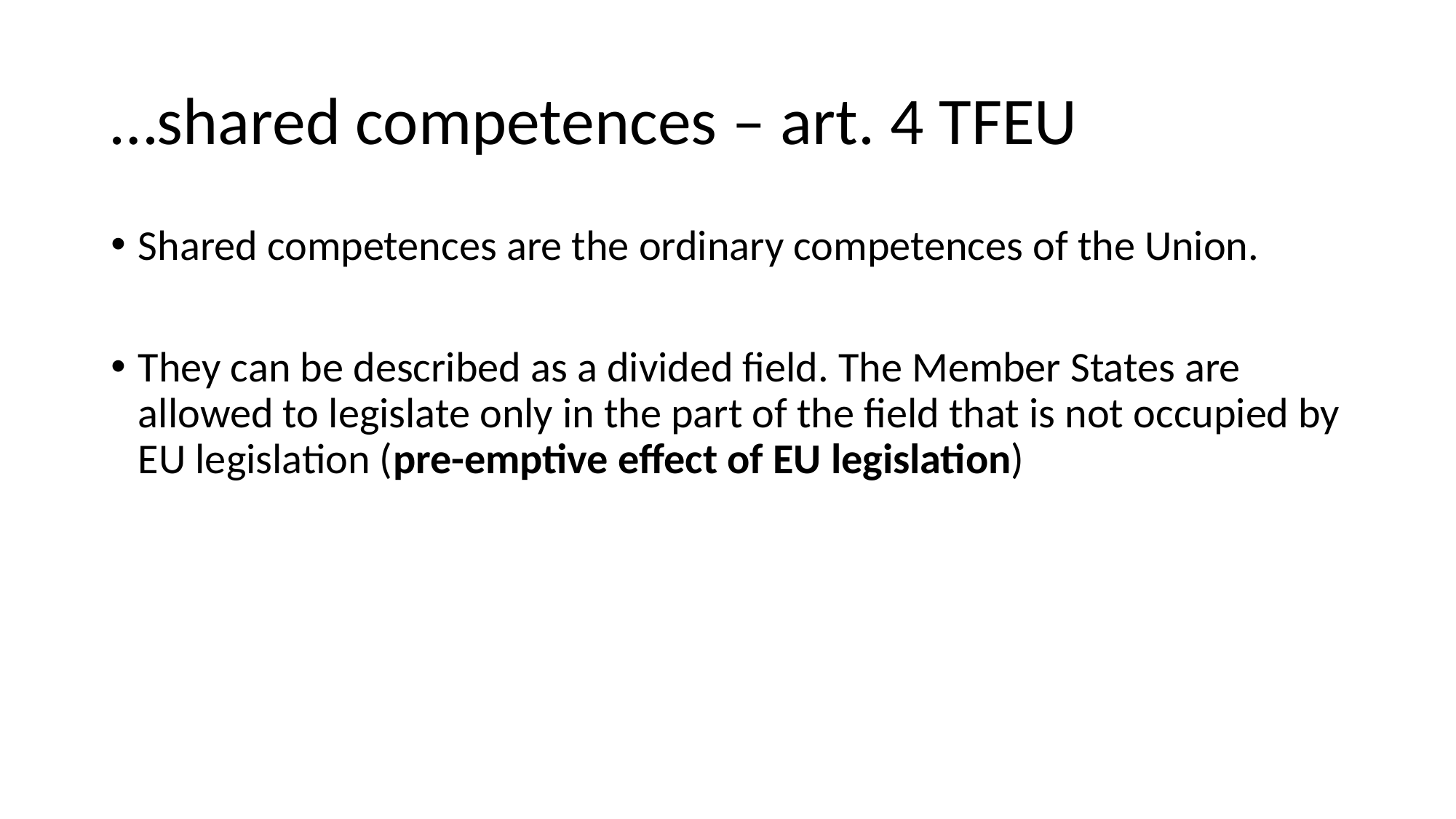

# …shared competences – art. 4 TFEU
Shared competences are the ordinary competences of the Union.

They can be described as a divided field. The Member States are allowed to legislate only in the part of the field that is not occupied by EU legislation (pre-emptive effect of EU legislation)